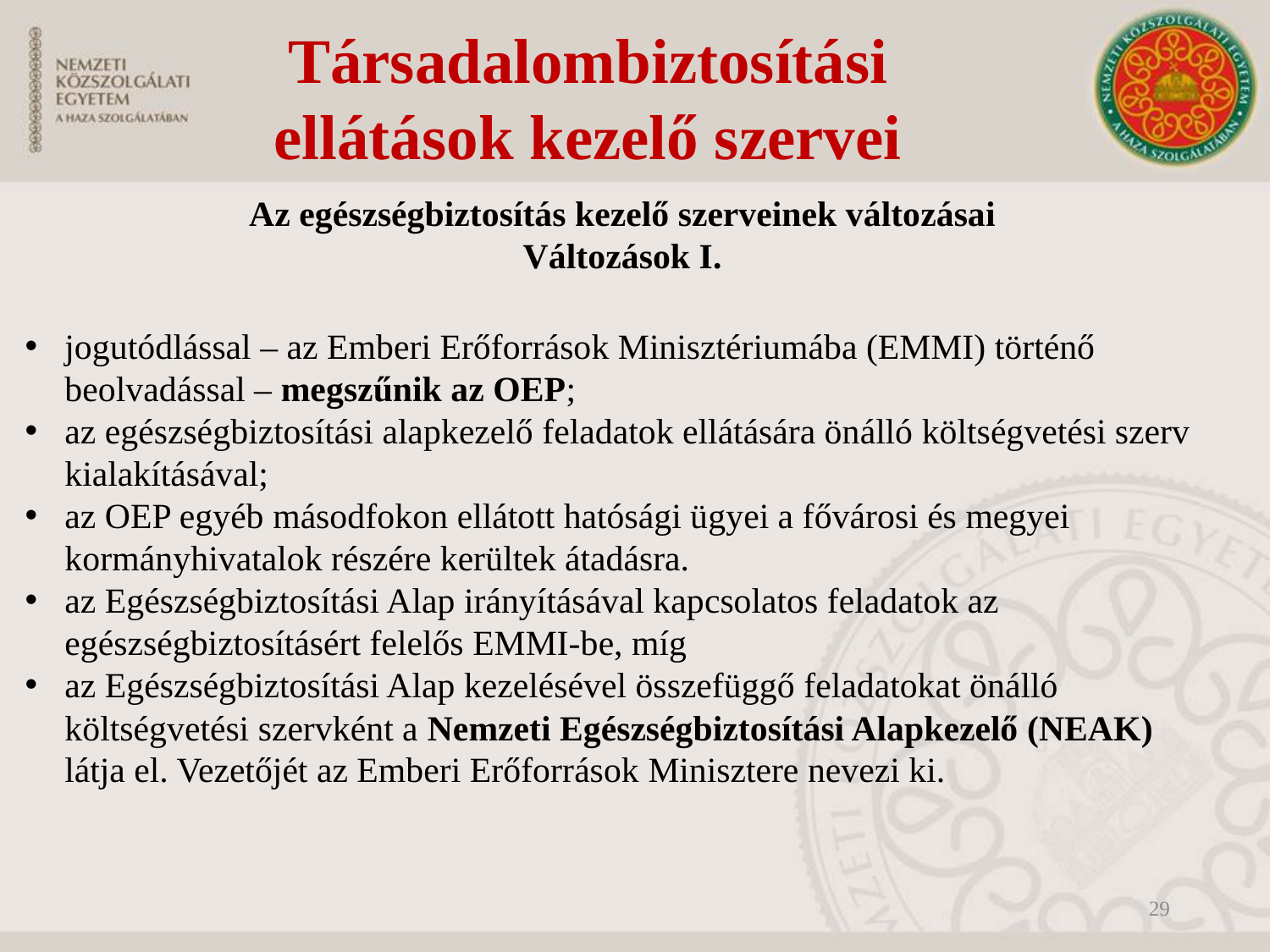

Társadalombiztosítási
ellátások kezelő szervei

Az egészségbiztosítás kezelő szerveinek változásai
Változások I.

jogutódlással – az Emberi Erőforrások Minisztériumába (EMMI) történő beolvadással – megszűnik az OEP;
az egészségbiztosítási alapkezelő feladatok ellátására önálló költségvetési szerv kialakításával;
az OEP egyéb másodfokon ellátott hatósági ügyei a fővárosi és megyei kormányhivatalok részére kerültek átadásra.
az Egészségbiztosítási Alap irányításával kapcsolatos feladatok az egészségbiztosításért felelős EMMI-be, míg
az Egészségbiztosítási Alap kezelésével összefüggő feladatokat önálló költségvetési szervként a Nemzeti Egészségbiztosítási Alapkezelő (NEAK) látja el. Vezetőjét az Emberi Erőforrások Minisztere nevezi ki.

29